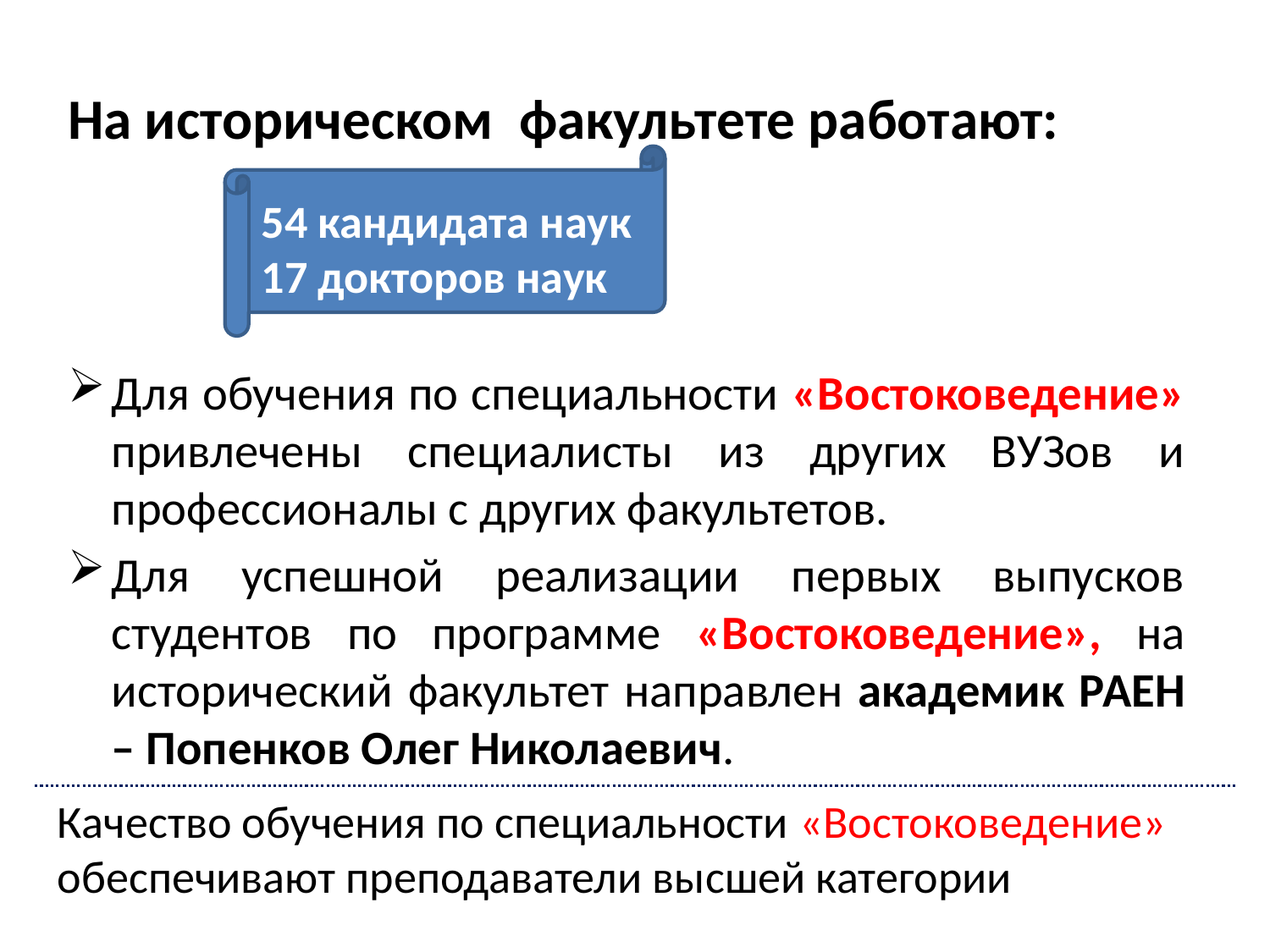

На историческом  факультете работают:

Для обучения по специальности «Востоковедение» привлечены специалисты из других ВУЗов и профессионалы с других факультетов.
Для успешной реализации первых выпусков студентов по программе «Востоковедение», на исторический факультет направлен академик РАЕН – Попенков Олег Николаевич.

54 кандидата наук
17 докторов наук

Качество обучения по специальности «Востоковедение»
обеспечивают преподаватели высшей категории